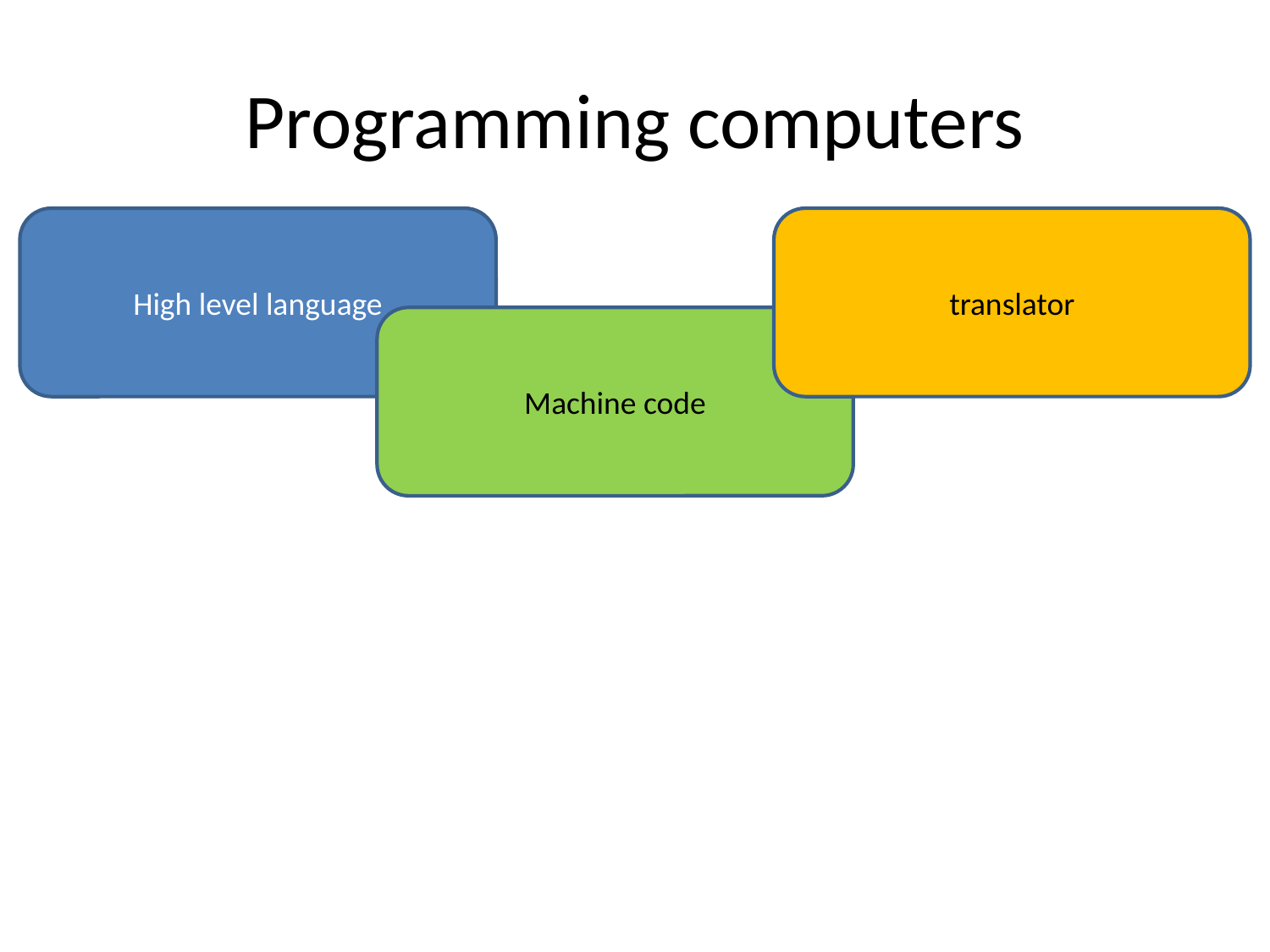

# Programming computers
High level language
translator
Machine code